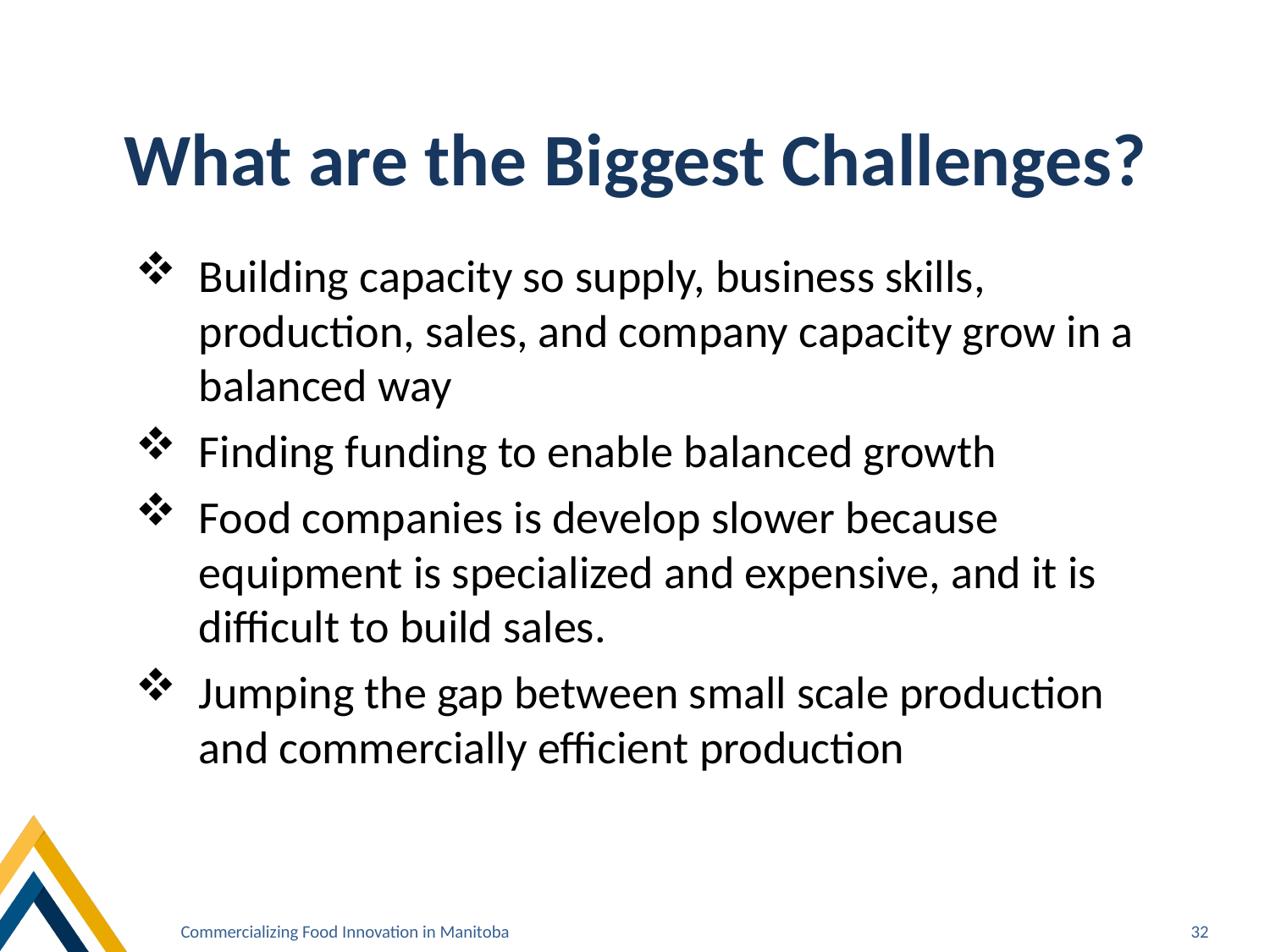

What are the Biggest Challenges?
Building capacity so supply, business skills, production, sales, and company capacity grow in a  balanced way
Finding funding to enable balanced growth
Food companies is develop slower because equipment is specialized and expensive, and it is difficult to build sales.
Jumping the gap between small scale production and commercially efficient production
Commercializing Food Innovation in Manitoba
32